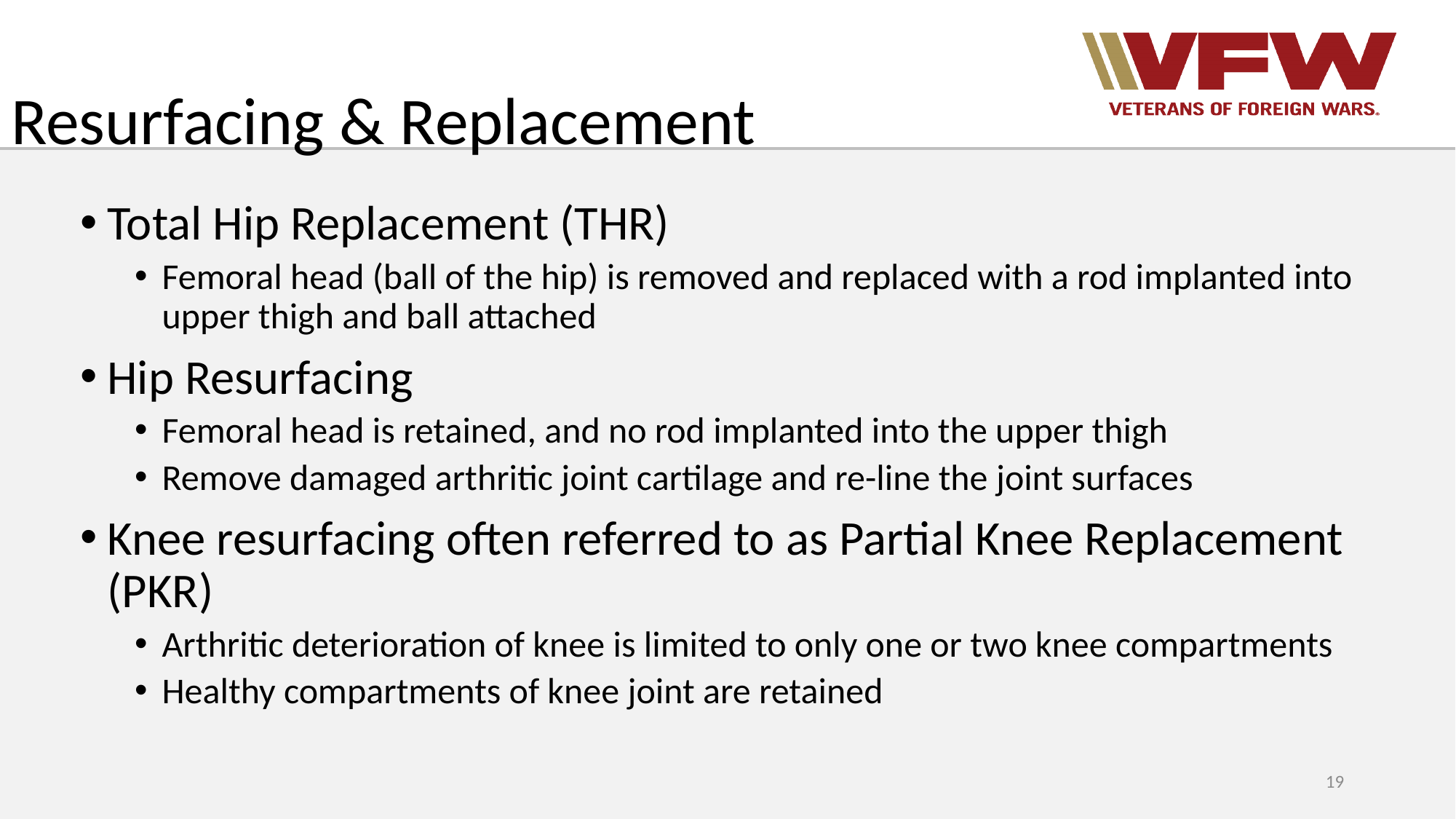

# Resurfacing & Replacement
Total Hip Replacement (THR)
Femoral head (ball of the hip) is removed and replaced with a rod implanted into upper thigh and ball attached
Hip Resurfacing
Femoral head is retained, and no rod implanted into the upper thigh
Remove damaged arthritic joint cartilage and re-line the joint surfaces
Knee resurfacing often referred to as Partial Knee Replacement (PKR)
Arthritic deterioration of knee is limited to only one or two knee compartments
Healthy compartments of knee joint are retained

19